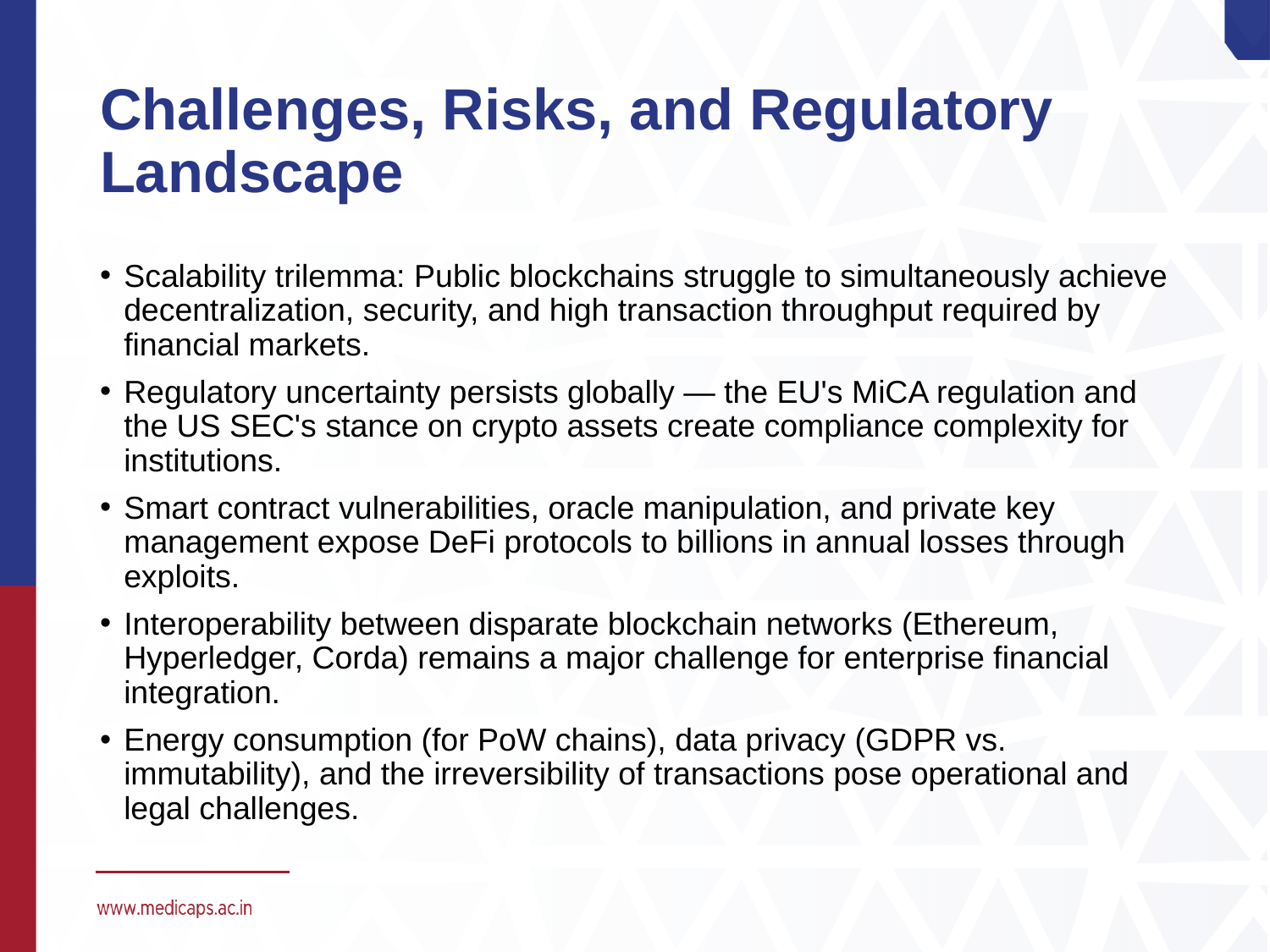

# Challenges, Risks, and Regulatory Landscape
Scalability trilemma: Public blockchains struggle to simultaneously achieve decentralization, security, and high transaction throughput required by financial markets.
Regulatory uncertainty persists globally — the EU's MiCA regulation and the US SEC's stance on crypto assets create compliance complexity for institutions.
Smart contract vulnerabilities, oracle manipulation, and private key management expose DeFi protocols to billions in annual losses through exploits.
Interoperability between disparate blockchain networks (Ethereum, Hyperledger, Corda) remains a major challenge for enterprise financial integration.
Energy consumption (for PoW chains), data privacy (GDPR vs. immutability), and the irreversibility of transactions pose operational and legal challenges.